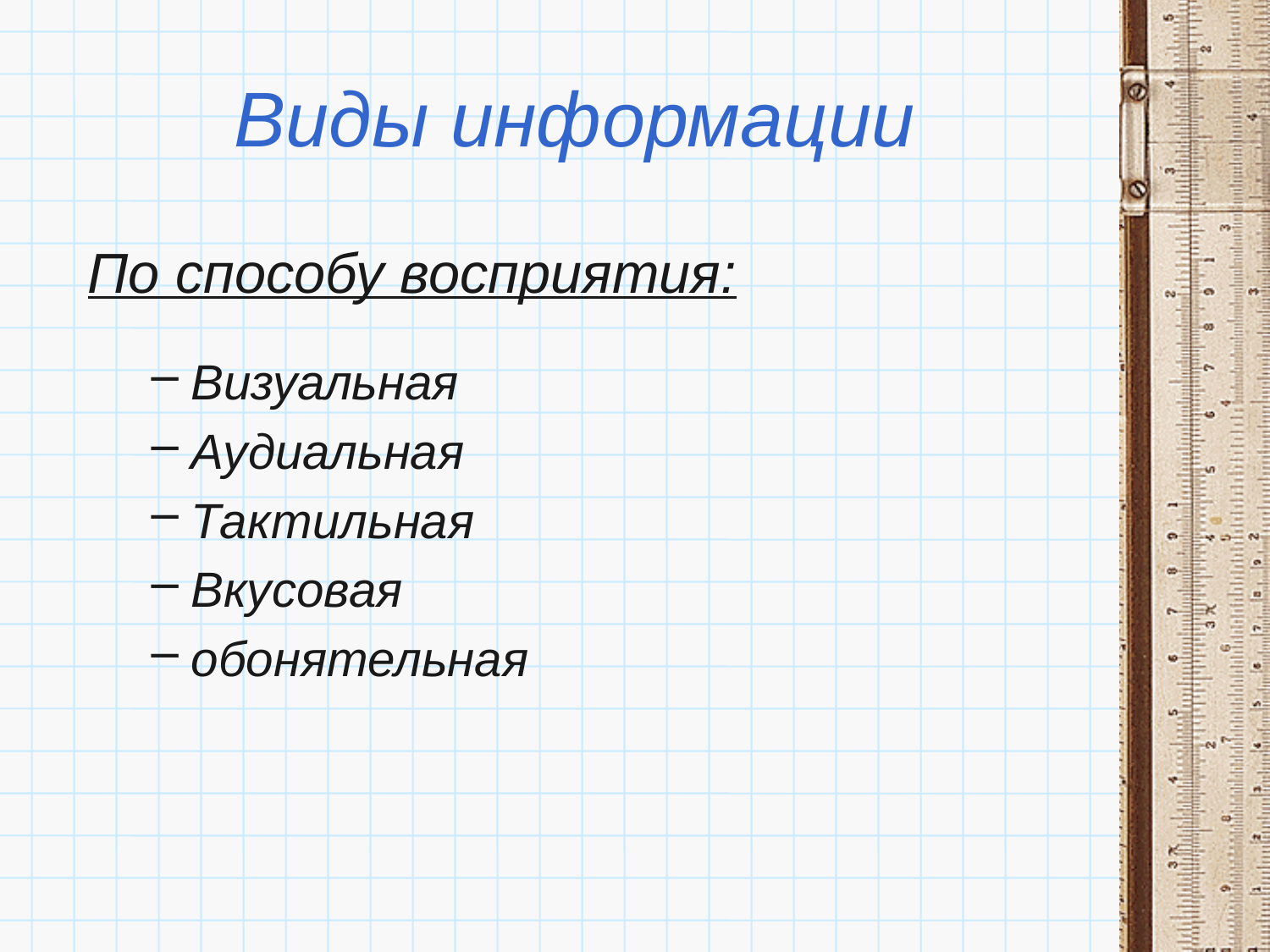

# Виды информации
По способу восприятия:

Визуальная
Аудиальная
Тактильная
Вкусовая
обонятельная